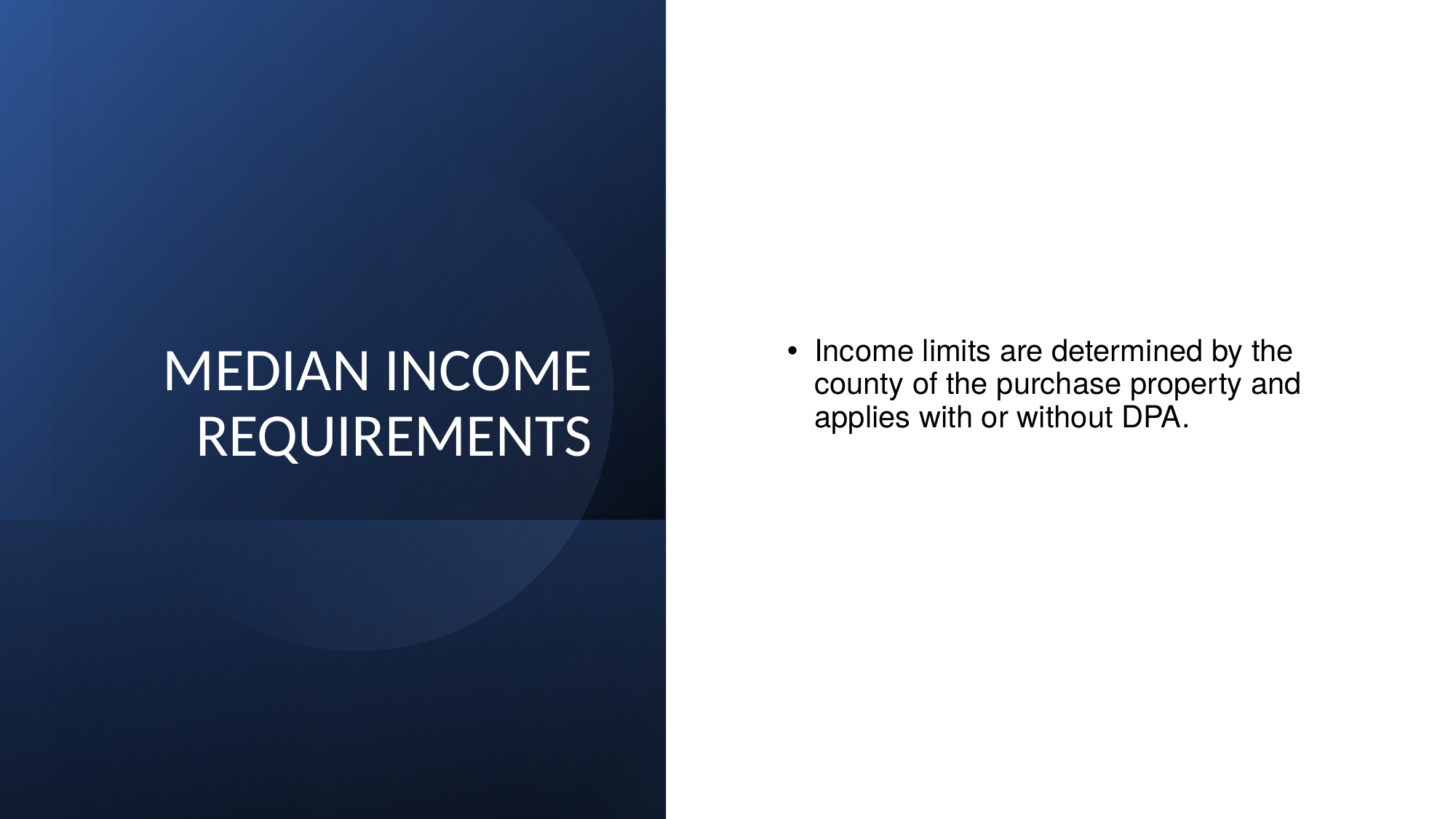

# MEDIAN INCOME REQUIREMENTS

Income limits are determined by the county of the purchase property and applies with or without DPA.